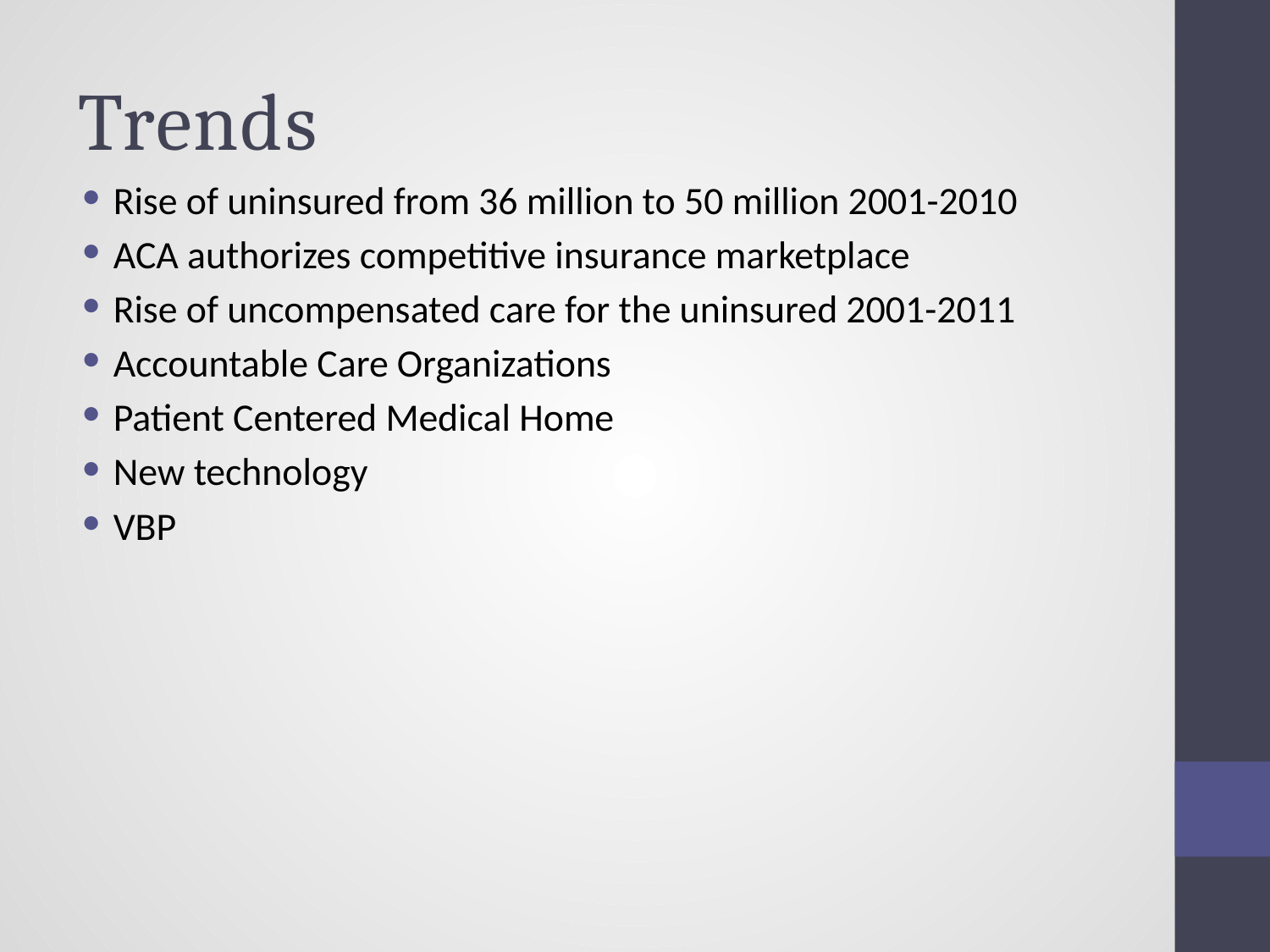

# Trends
Rise of uninsured from 36 million to 50 million 2001-2010
ACA authorizes competitive insurance marketplace
Rise of uncompensated care for the uninsured 2001-2011
Accountable Care Organizations
Patient Centered Medical Home
New technology
VBP